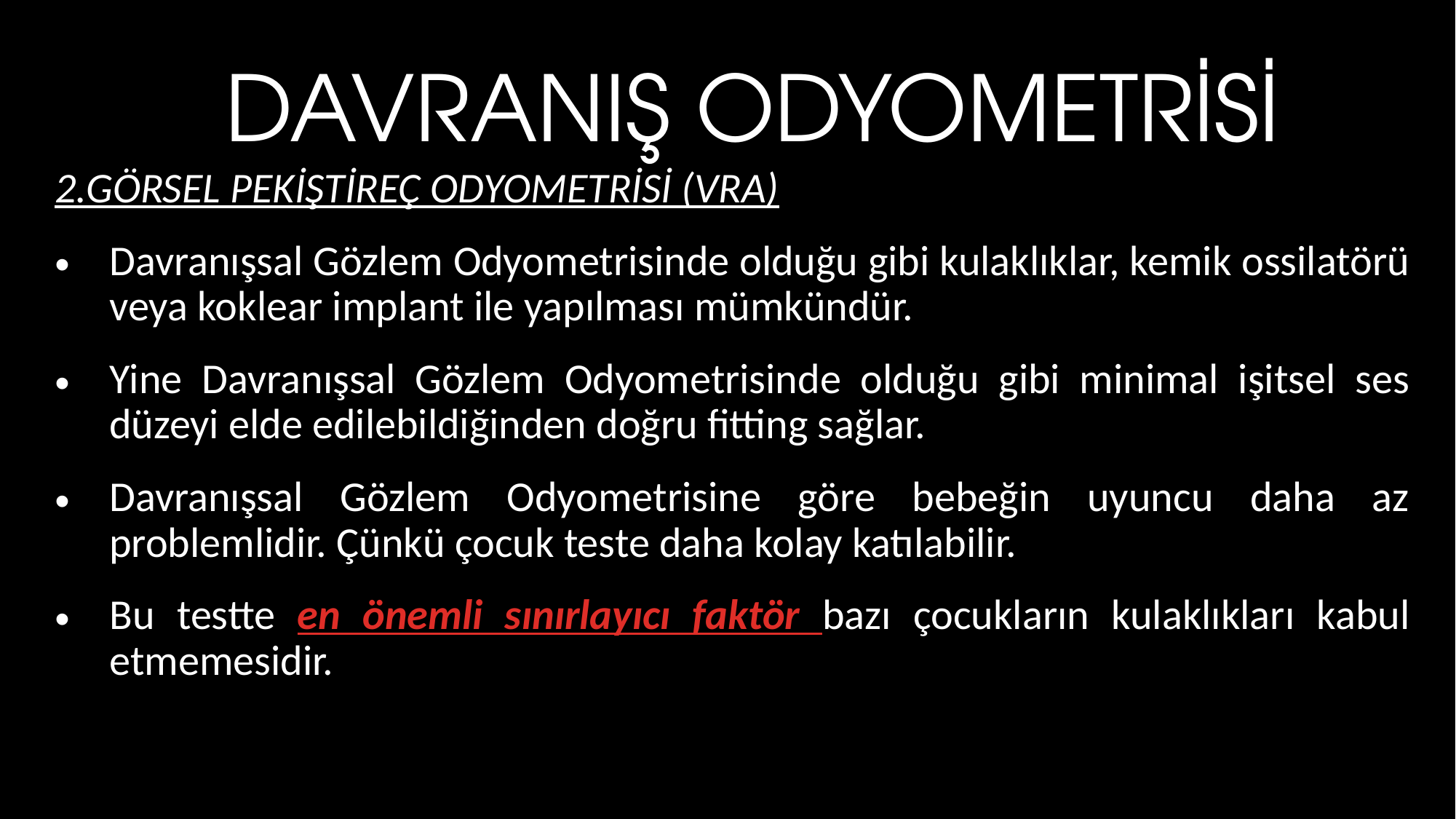

# Davranış odyometrisi
2.GÖRSEL PEKİŞTİREÇ ODYOMETRİSİ (VRA)
Davranışsal Gözlem Odyometrisinde olduğu gibi kulaklıklar, kemik ossilatörü veya koklear implant ile yapılması mümkündür.
Yine Davranışsal Gözlem Odyometrisinde olduğu gibi minimal işitsel ses düzeyi elde edilebildiğinden doğru fitting sağlar.
Davranışsal Gözlem Odyometrisine göre bebeğin uyuncu daha az problemlidir. Çünkü çocuk teste daha kolay katılabilir.
Bu testte en önemli sınırlayıcı faktör bazı çocukların kulaklıkları kabul etmemesidir.